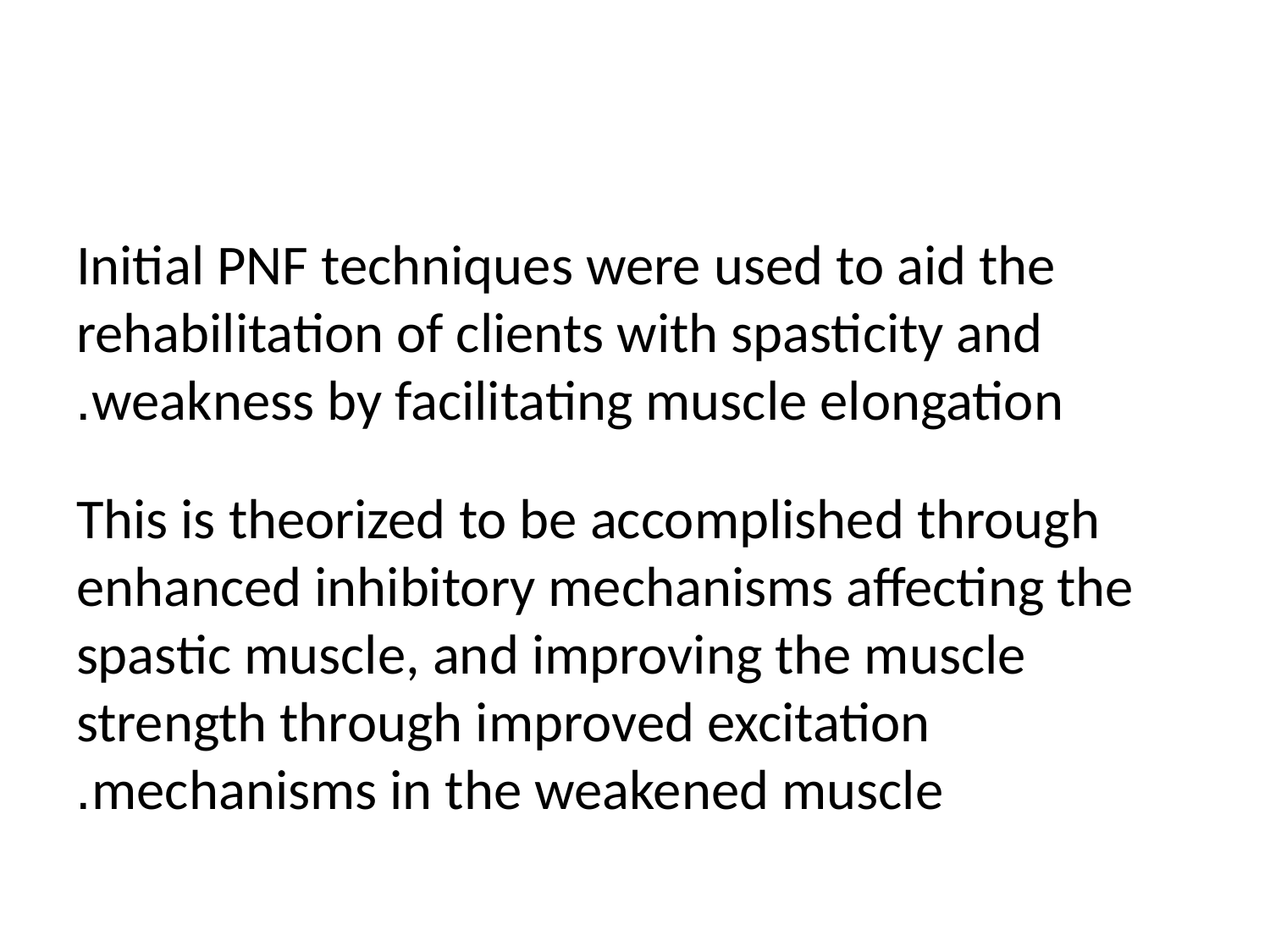

#
Initial PNF techniques were used to aid the rehabilitation of clients with spasticity and weakness by facilitating muscle elongation.

This is theorized to be accomplished through enhanced inhibitory mechanisms affecting the spastic muscle, and improving the muscle strength through improved excitation mechanisms in the weakened muscle.